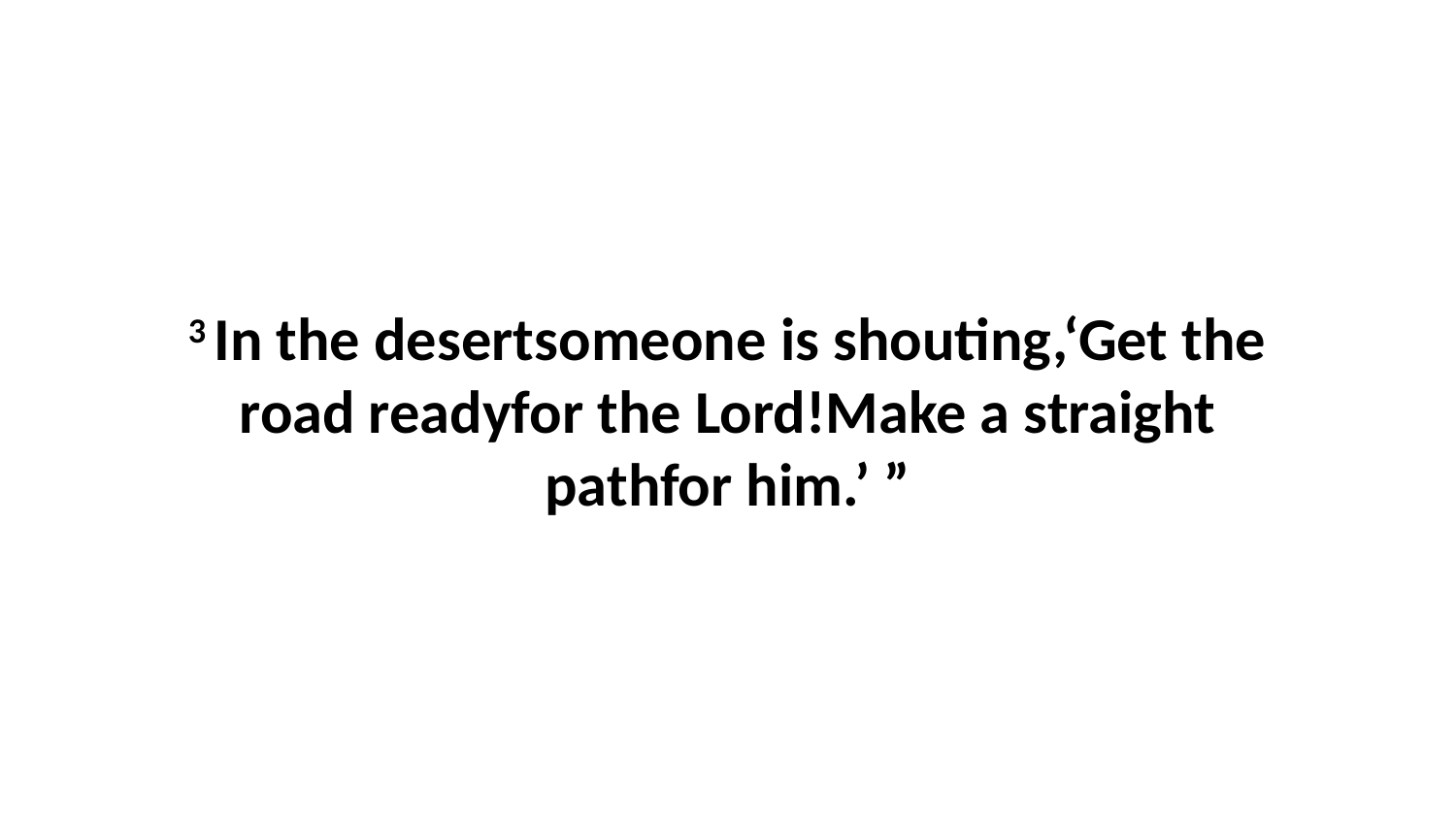

3 In the desertsomeone is shouting,‘Get the road readyfor the Lord!Make a straight pathfor him.’ ”